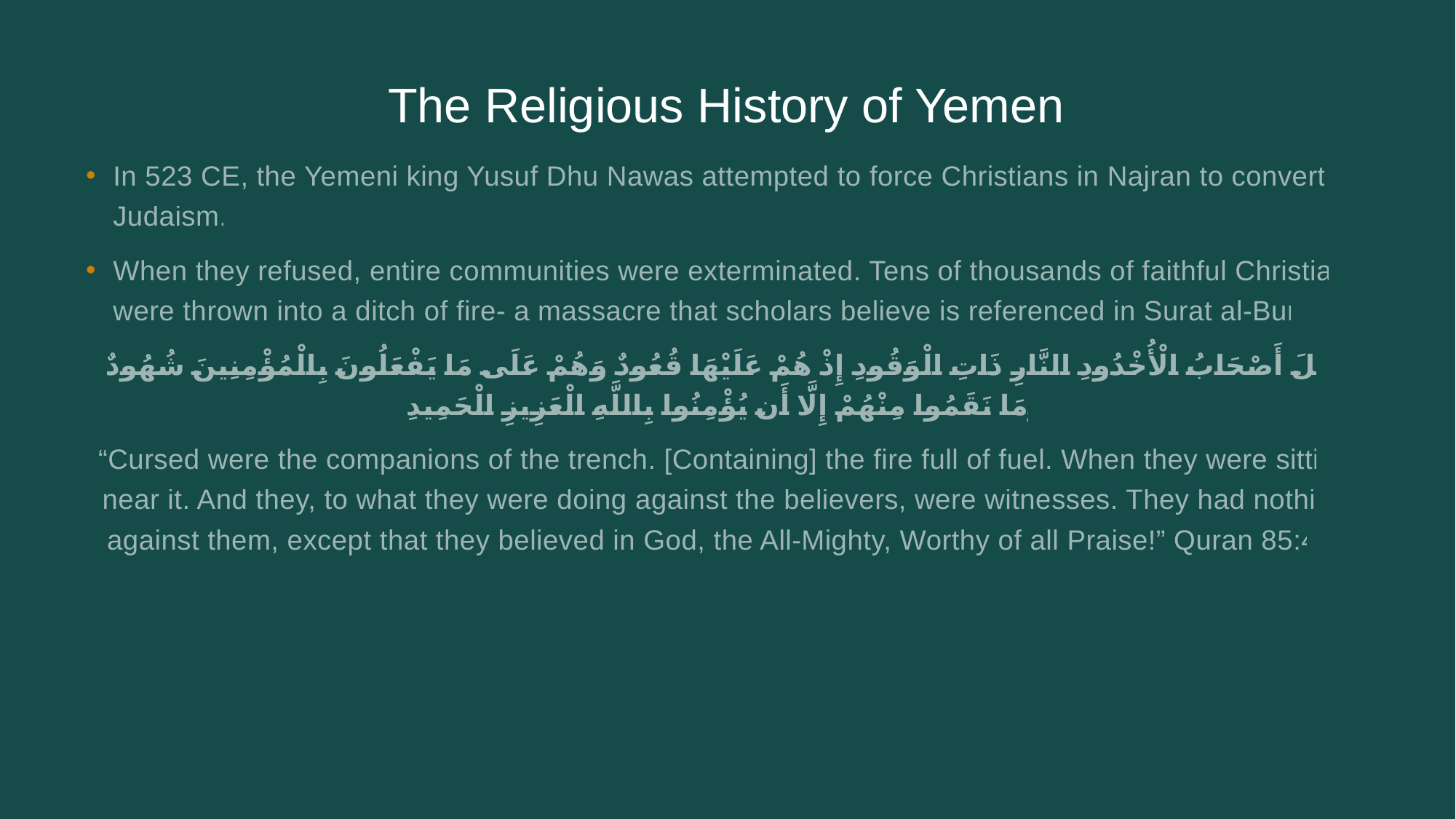

# The Religious History of Yemen
In 523 CE, the Yemeni king Yusuf Dhu Nawas attempted to force Christians in Najran to convert to Judaism.
When they refused, entire communities were exterminated. Tens of thousands of faithful Christians were thrown into a ditch of fire- a massacre that scholars believe is referenced in Surat al-Buruj.
قُتِلَ أَصْحَابُ الْأُخْدُودِ النَّارِ ذَاتِ الْوَقُودِ إِذْ هُمْ عَلَيْهَا قُعُودٌ وَهُمْ عَلَى مَا يَفْعَلُونَ بِالْمُؤْمِنِينَ شُهُودٌ وَمَا نَقَمُوا مِنْهُمْ إِلَّا أَن يُؤْمِنُوا بِاللَّهِ الْعَزِيزِ الْحَمِيدِ
“Cursed were the companions of the trench. [Containing] the fire full of fuel. When they were sitting near it. And they, to what they were doing against the believers, were witnesses. They had nothing against them, except that they believed in God, the All-Mighty, Worthy of all Praise!” Quran 85:4-8